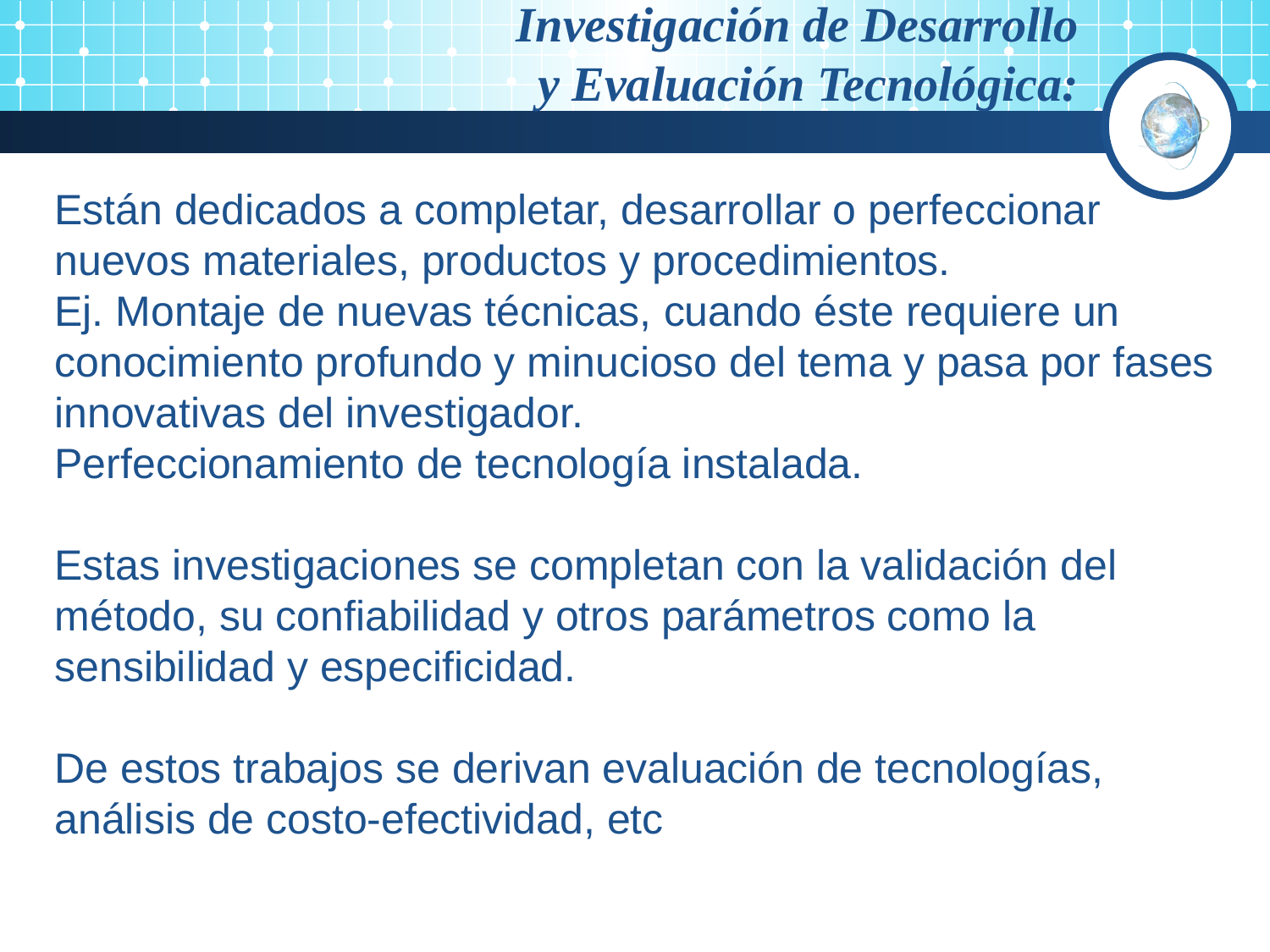

Investigación de Desarrollo
y Evaluación Tecnológica:
Están dedicados a completar, desarrollar o perfeccionar nuevos materiales, productos y procedimientos.
Ej. Montaje de nuevas técnicas, cuando éste requiere un conocimiento profundo y minucioso del tema y pasa por fases innovativas del investigador.
Perfeccionamiento de tecnología instalada.

Estas investigaciones se completan con la validación del método, su confiabilidad y otros parámetros como la sensibilidad y especificidad.

De estos trabajos se derivan evaluación de tecnologías, análisis de costo-efectividad, etc